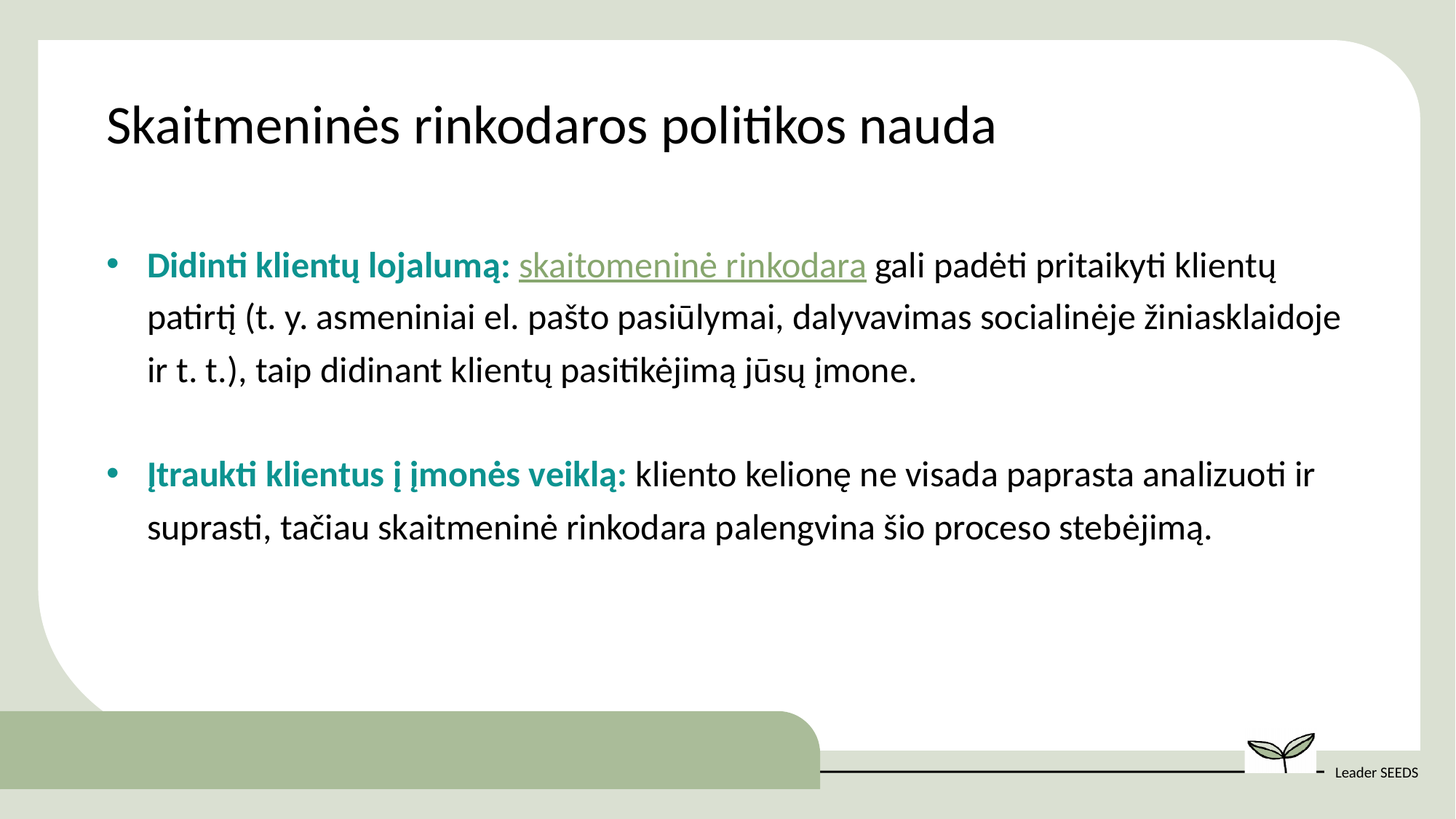

Skaitmeninės rinkodaros politikos nauda
Didinti klientų lojalumą: skaitomeninė rinkodara gali padėti pritaikyti klientų patirtį (t. y. asmeniniai el. pašto pasiūlymai, dalyvavimas socialinėje žiniasklaidoje ir t. t.), taip didinant klientų pasitikėjimą jūsų įmone.

Įtraukti klientus į įmonės veiklą: kliento kelionę ne visada paprasta analizuoti ir suprasti, tačiau skaitmeninė rinkodara palengvina šio proceso stebėjimą.